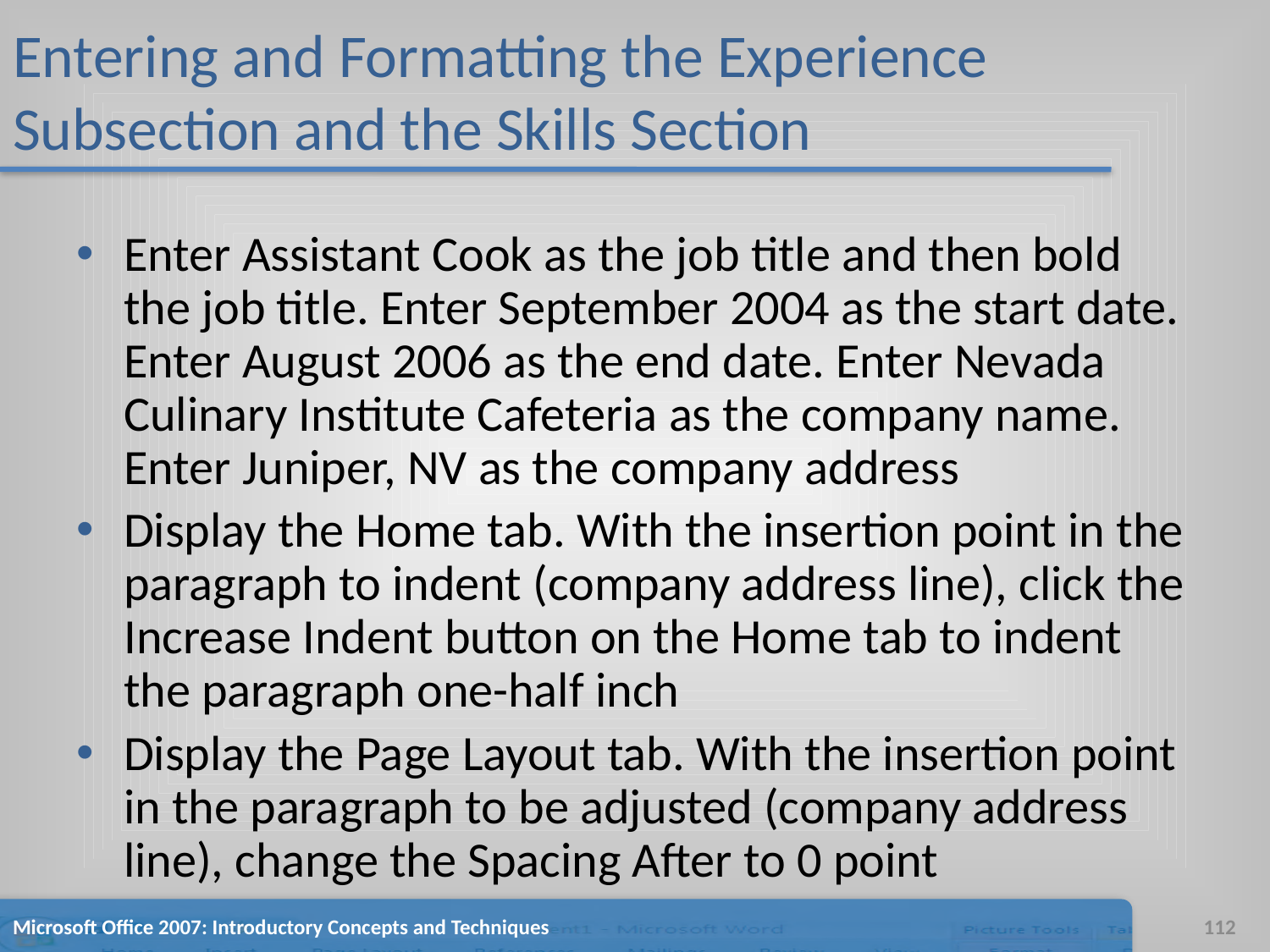

# Entering and Formatting the Experience Subsection and the Skills Section
Enter Assistant Cook as the job title and then bold the job title. Enter September 2004 as the start date. Enter August 2006 as the end date. Enter Nevada Culinary Institute Cafeteria as the company name. Enter Juniper, NV as the company address
Display the Home tab. With the insertion point in the paragraph to indent (company address line), click the Increase Indent button on the Home tab to indent the paragraph one-half inch
Display the Page Layout tab. With the insertion point in the paragraph to be adjusted (company address line), change the Spacing After to 0 point
Microsoft Office 2007: Introductory Concepts and Techniques
112